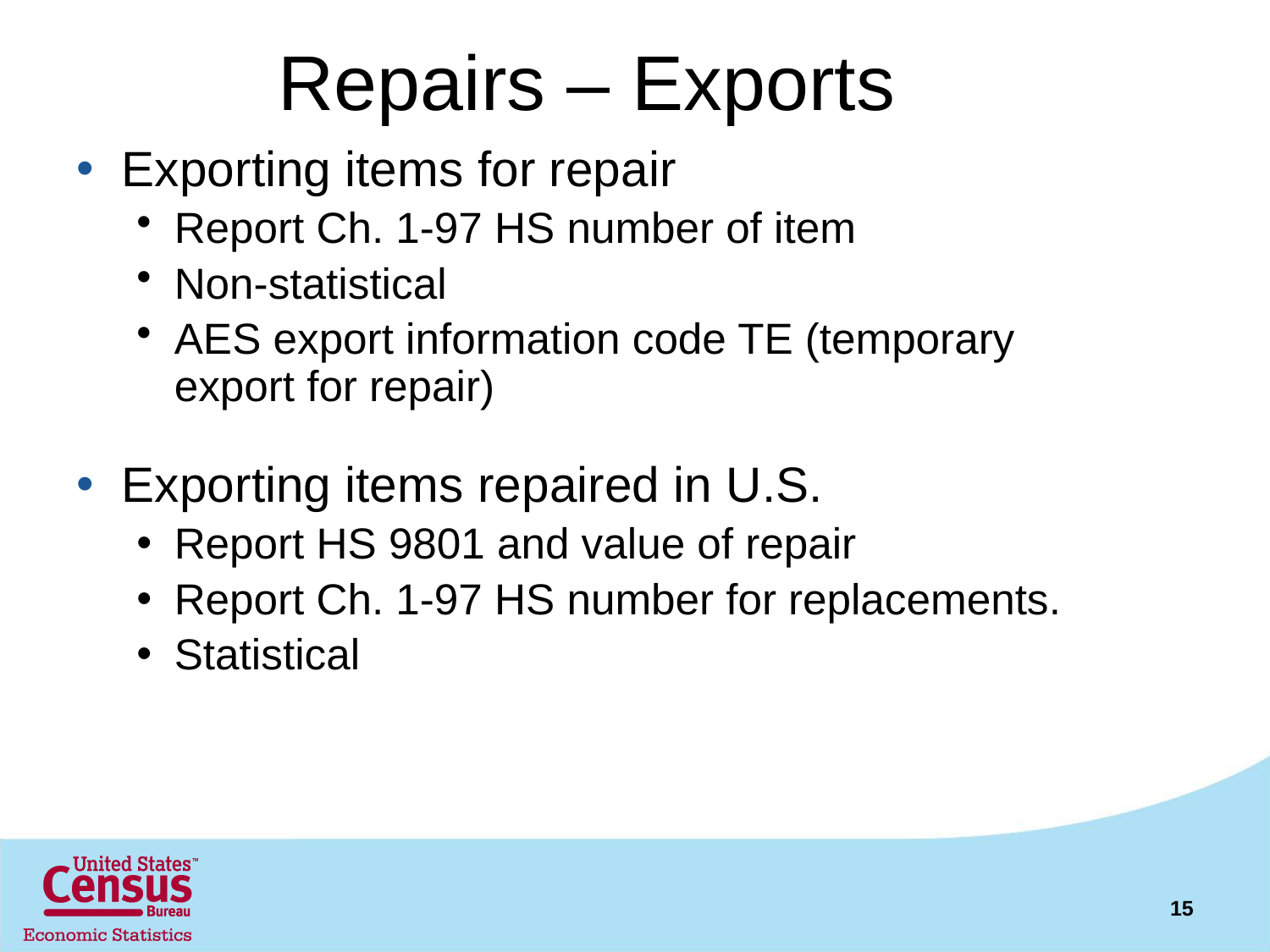

# Repairs – Exports
Exporting items for repair
Report Ch. 1-97 HS number of item
Non-statistical
AES export information code TE (temporary export for repair)

Exporting items repaired in U.S.
Report HS 9801 and value of repair
Report Ch. 1-97 HS number for replacements.
Statistical

15